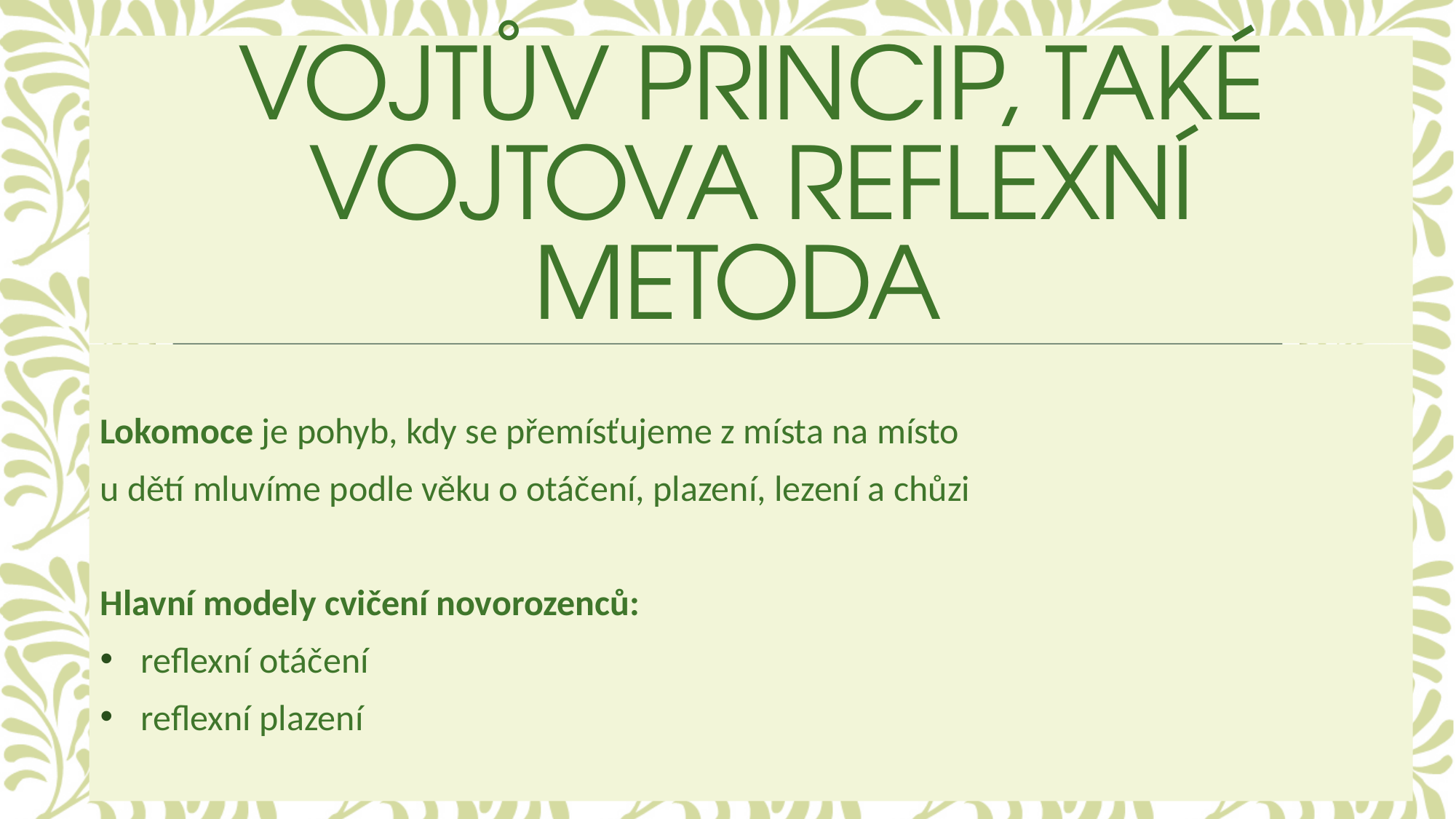

# Vojtův princip, také Vojtova reflexní metoda

Lokomoce je pohyb, kdy se přemísťujeme z místa na místo
u dětí mluvíme podle věku o otáčení, plazení, lezení a chůzi

Hlavní modely cvičení novorozenců:
reflexní otáčení
reflexní plazení